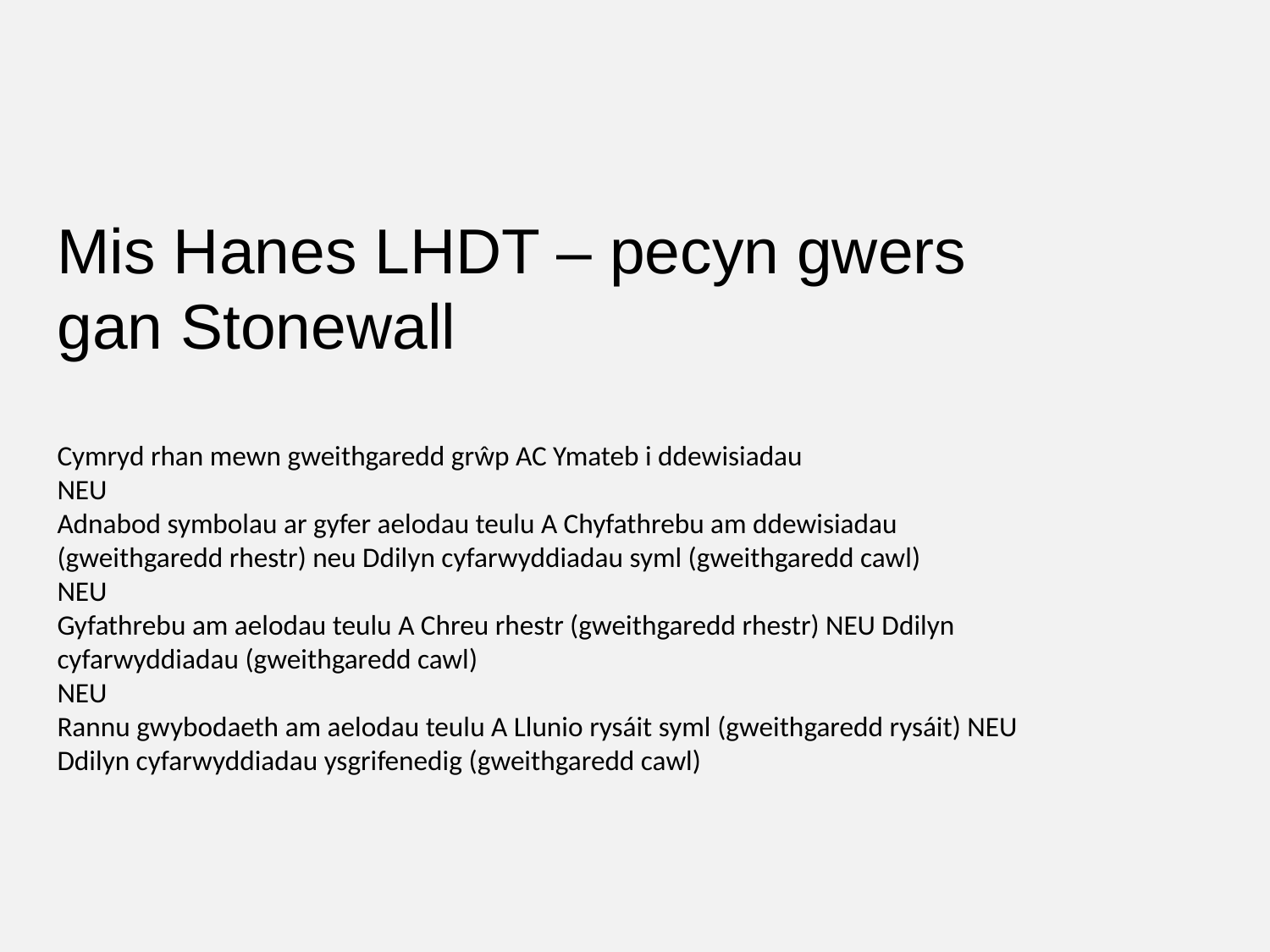

Mis Hanes LHDT – pecyn gwers gan Stonewall

Cymryd rhan mewn gweithgaredd grŵp AC Ymateb i ddewisiadau
NEU
Adnabod symbolau ar gyfer aelodau teulu A Chyfathrebu am ddewisiadau (gweithgaredd rhestr) neu Ddilyn cyfarwyddiadau syml (gweithgaredd cawl)
NEU
Gyfathrebu am aelodau teulu A Chreu rhestr (gweithgaredd rhestr) NEU Ddilyn cyfarwyddiadau (gweithgaredd cawl)
NEU
Rannu gwybodaeth am aelodau teulu A Llunio rysáit syml (gweithgaredd rysáit) NEU Ddilyn cyfarwyddiadau ysgrifenedig (gweithgaredd cawl)